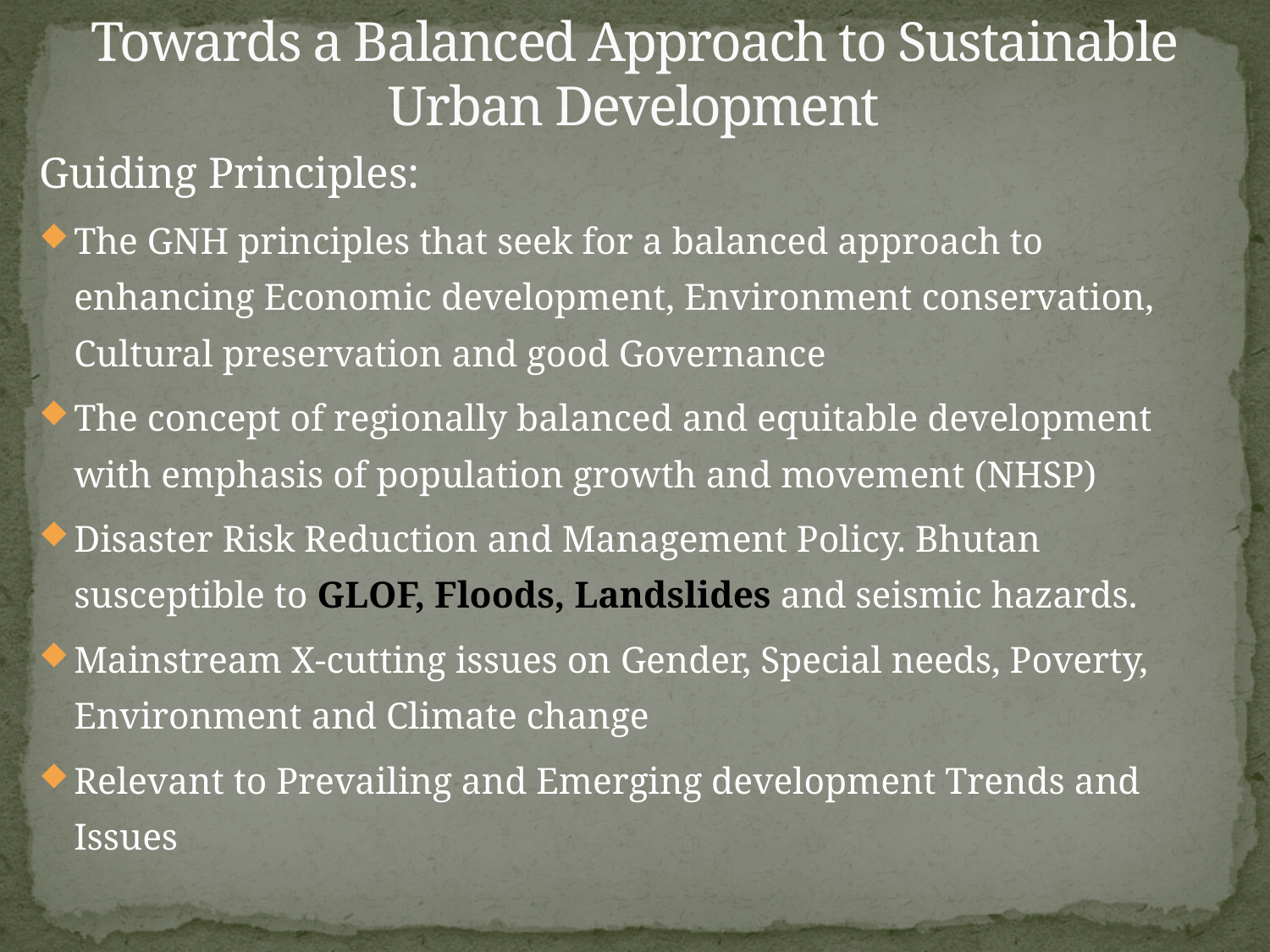

# Towards a Balanced Approach to Sustainable Urban Development
Guiding Principles:
The GNH principles that seek for a balanced approach to enhancing Economic development, Environment conservation, Cultural preservation and good Governance
The concept of regionally balanced and equitable development with emphasis of population growth and movement (NHSP)
Disaster Risk Reduction and Management Policy. Bhutan susceptible to GLOF, Floods, Landslides and seismic hazards.
Mainstream X-cutting issues on Gender, Special needs, Poverty, Environment and Climate change
Relevant to Prevailing and Emerging development Trends and Issues